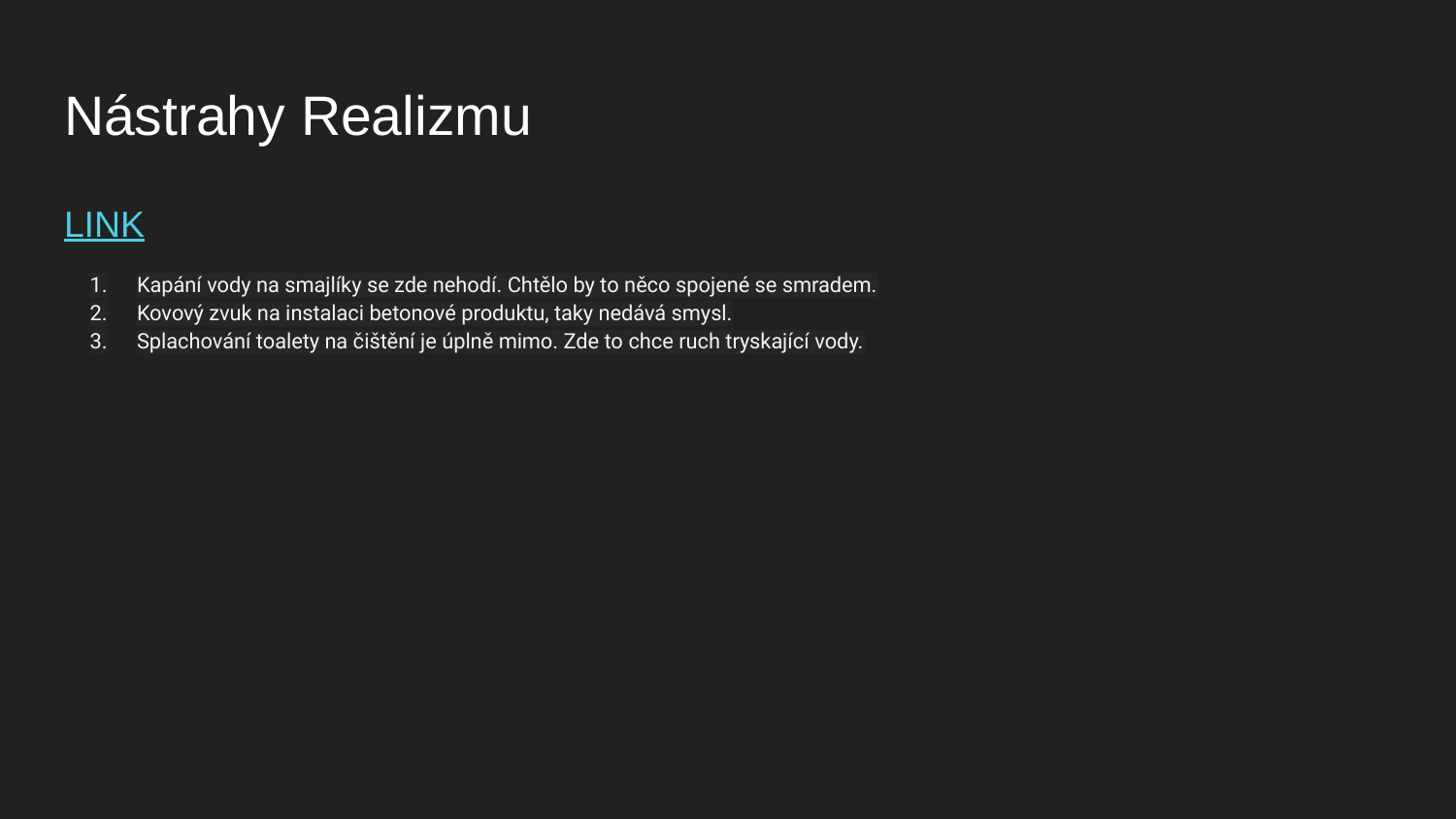

# Nástrahy Realizmu
LINK
Kapání vody na smajlíky se zde nehodí. Chtělo by to něco spojené se smradem.
Kovový zvuk na instalaci betonové produktu, taky nedává smysl.
Splachování toalety na čištění je úplně mimo. Zde to chce ruch tryskající vody.